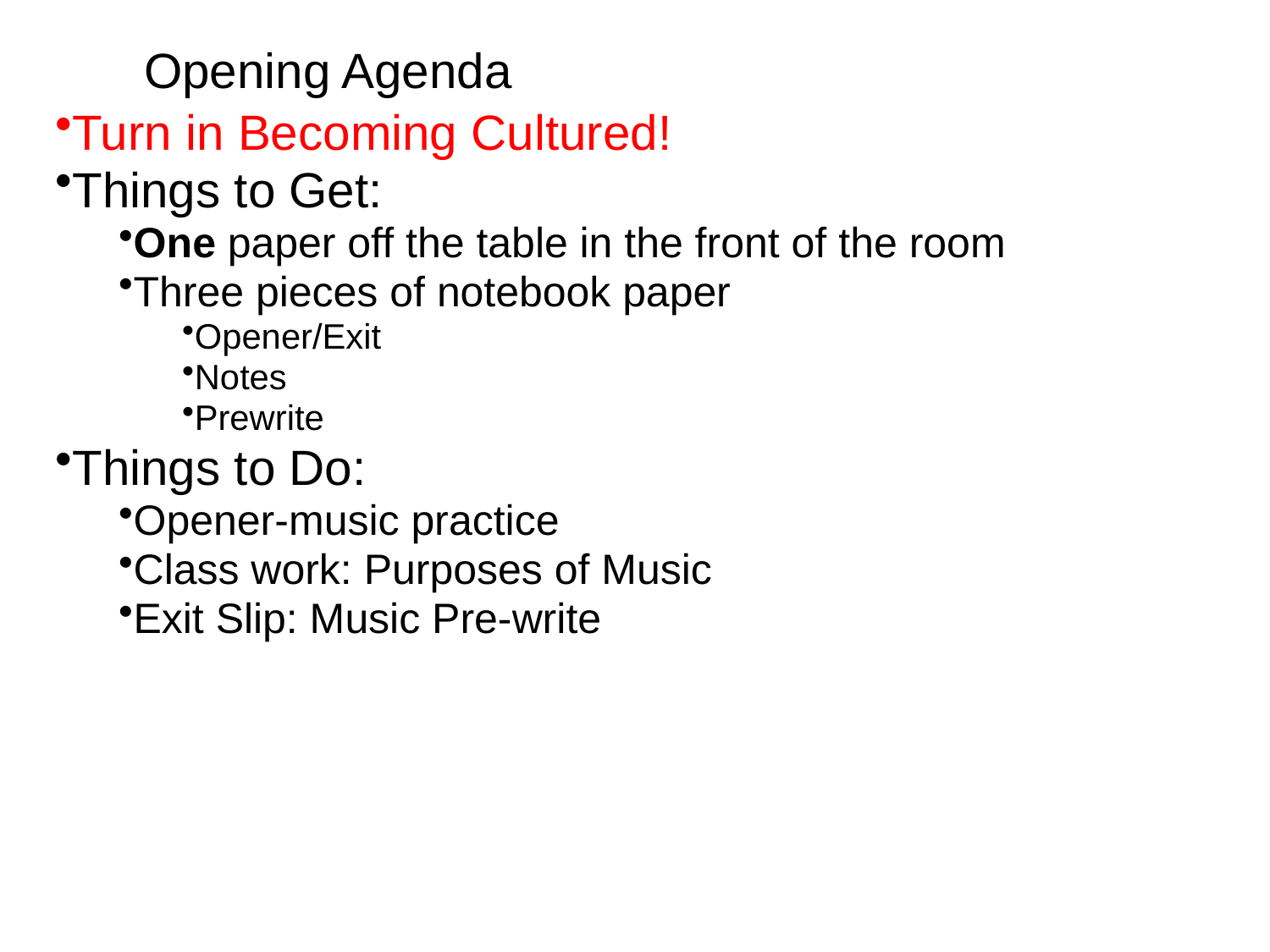

# Opening Agenda
Turn in Becoming Cultured!
Things to Get:
One paper off the table in the front of the room
Three pieces of notebook paper
Opener/Exit
Notes
Prewrite
Things to Do:
Opener-music practice
Class work: Purposes of Music
Exit Slip: Music Pre-write